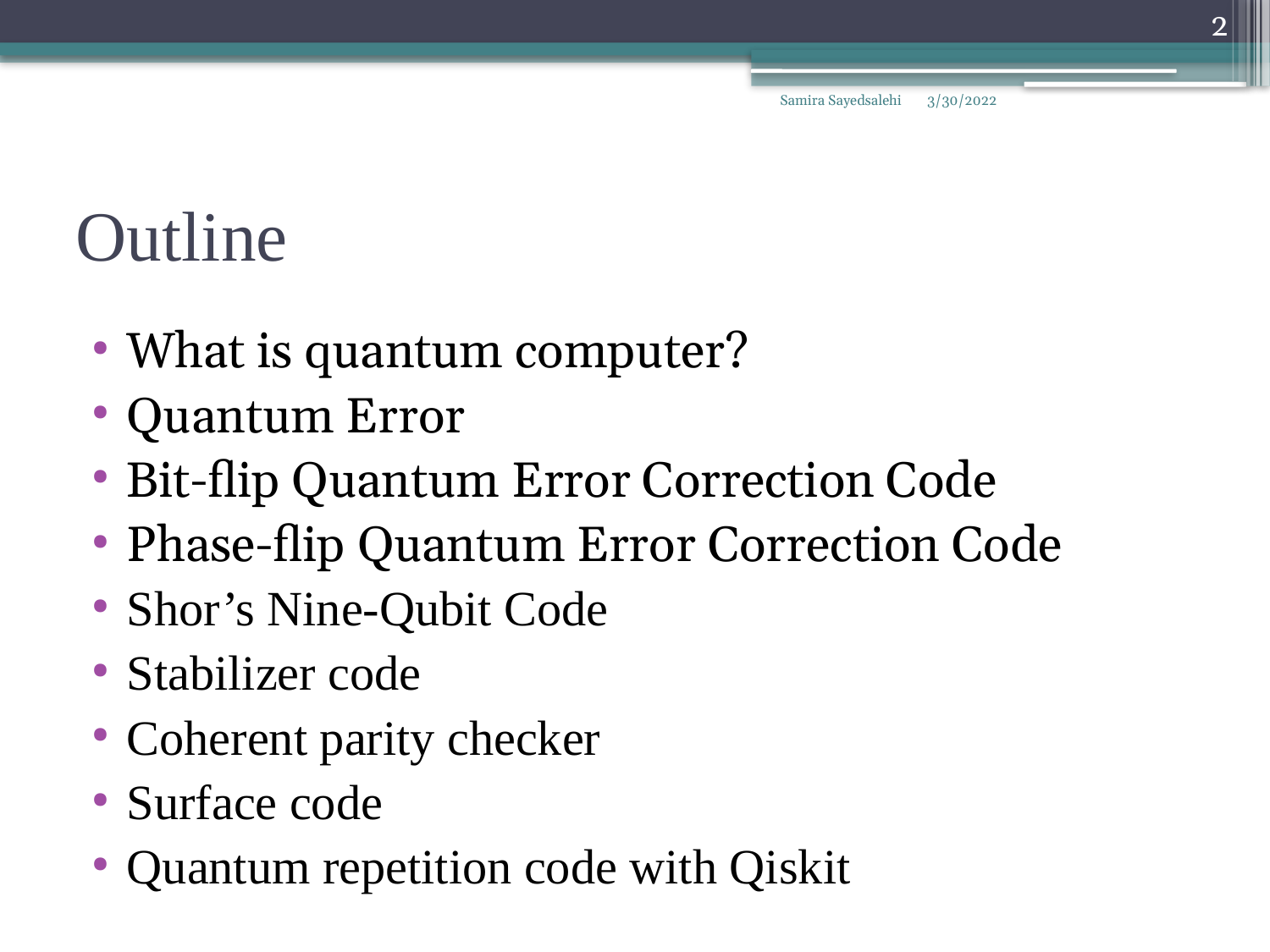

2
Samira Sayedsalehi
3/30/2022
# Outline
What is quantum computer?
Quantum Error
Bit-flip Quantum Error Correction Code
Phase-flip Quantum Error Correction Code
Shor’s Nine-Qubit Code
Stabilizer code
Coherent parity checker
Surface code
Quantum repetition code with Qiskit